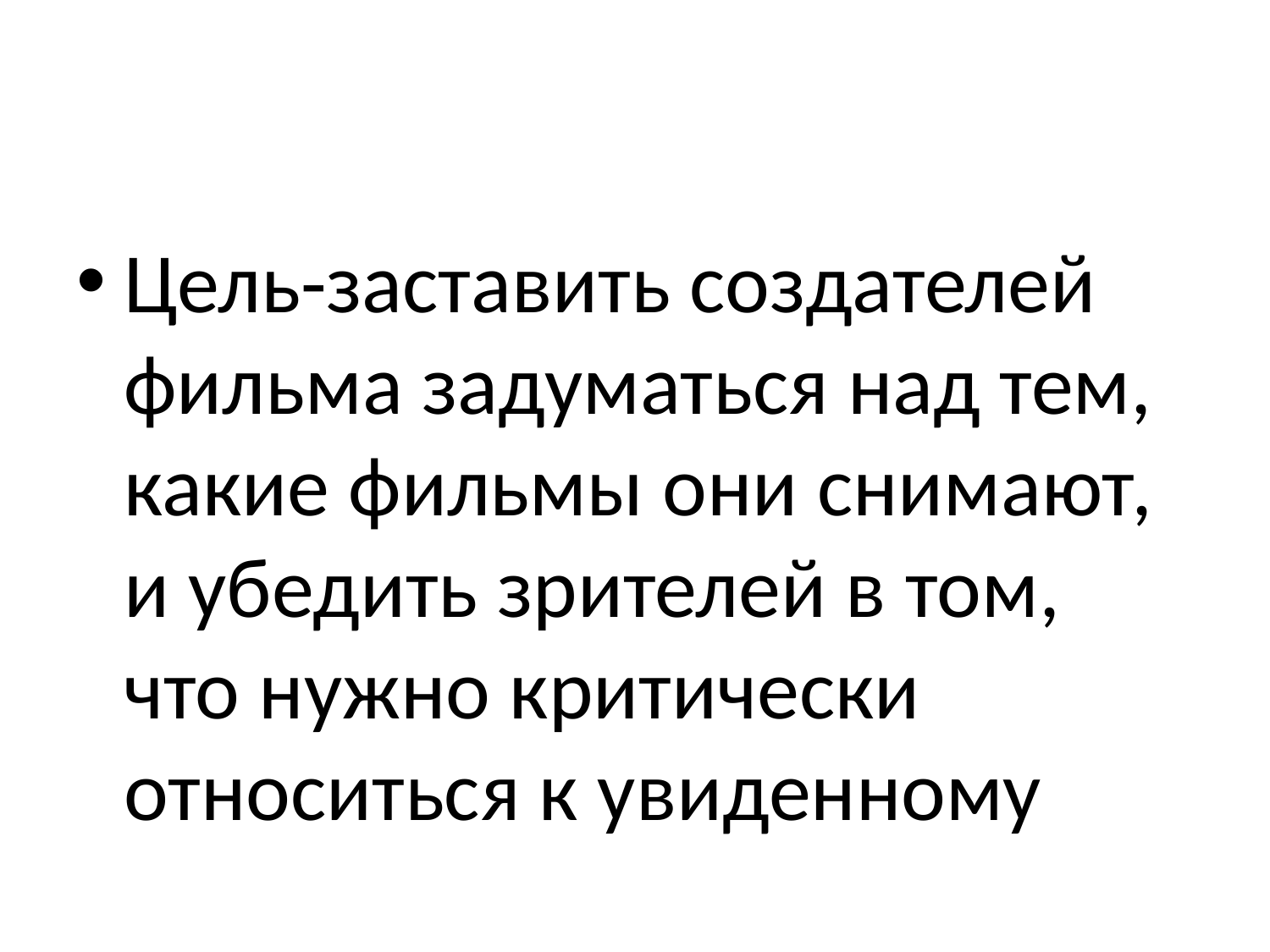

#
Цель-заставить создателей фильма задуматься над тем, какие фильмы они снимают, и убедить зрителей в том, что нужно критически относиться к увиденному